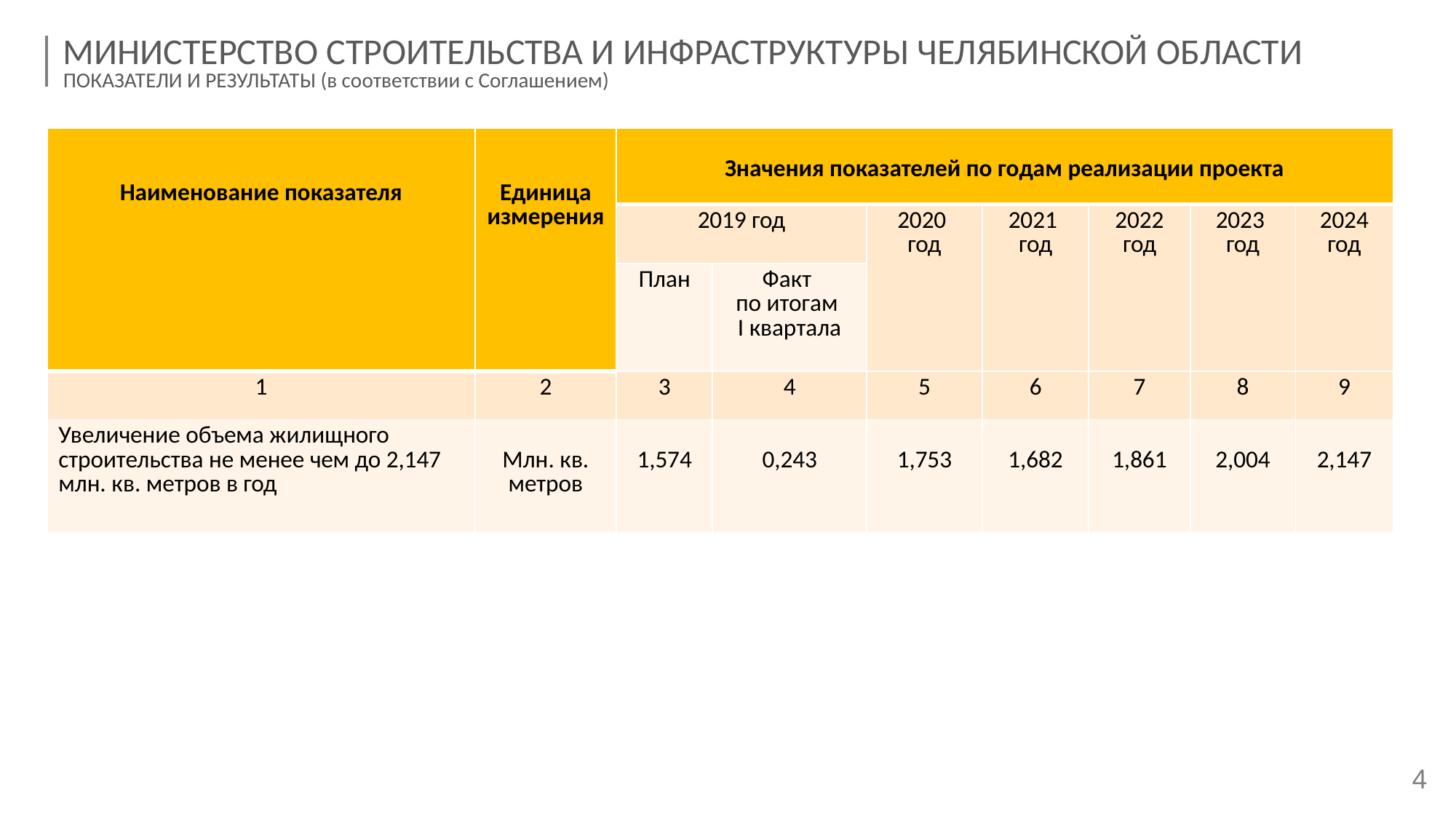

МИНИСТЕРСТВО СТРОИТЕЛЬСТВА И ИНФРАСТРУКТУРЫ ЧЕЛЯБИНСКОЙ ОБЛАСТИ
ПОКАЗАТЕЛИ И РЕЗУЛЬТАТЫ (в соответствии с Соглашением)
| Наименование показателя | Единица измерения | Значения показателей по годам реализации проекта |  |  |  |  |  |  |
| --- | --- | --- | --- | --- | --- | --- | --- | --- |
|  |  | 2019 год |  | 2020 год | 2021 год | 2022 год | 2023 год | 2024 год |
|  |  | План | Факт по итогам I квартала |  |  |  |  |  |
| 1 | 2 | 3 | 4 | 5 | 6 | 7 | 8 | 9 |
| Увеличение объема жилищного строительства не менее чем до 2,147 млн. кв. метров в год | Млн. кв. метров | 1,574 | 0,243 | 1,753 | 1,682 | 1,861 | 2,004 | 2,147 |
4